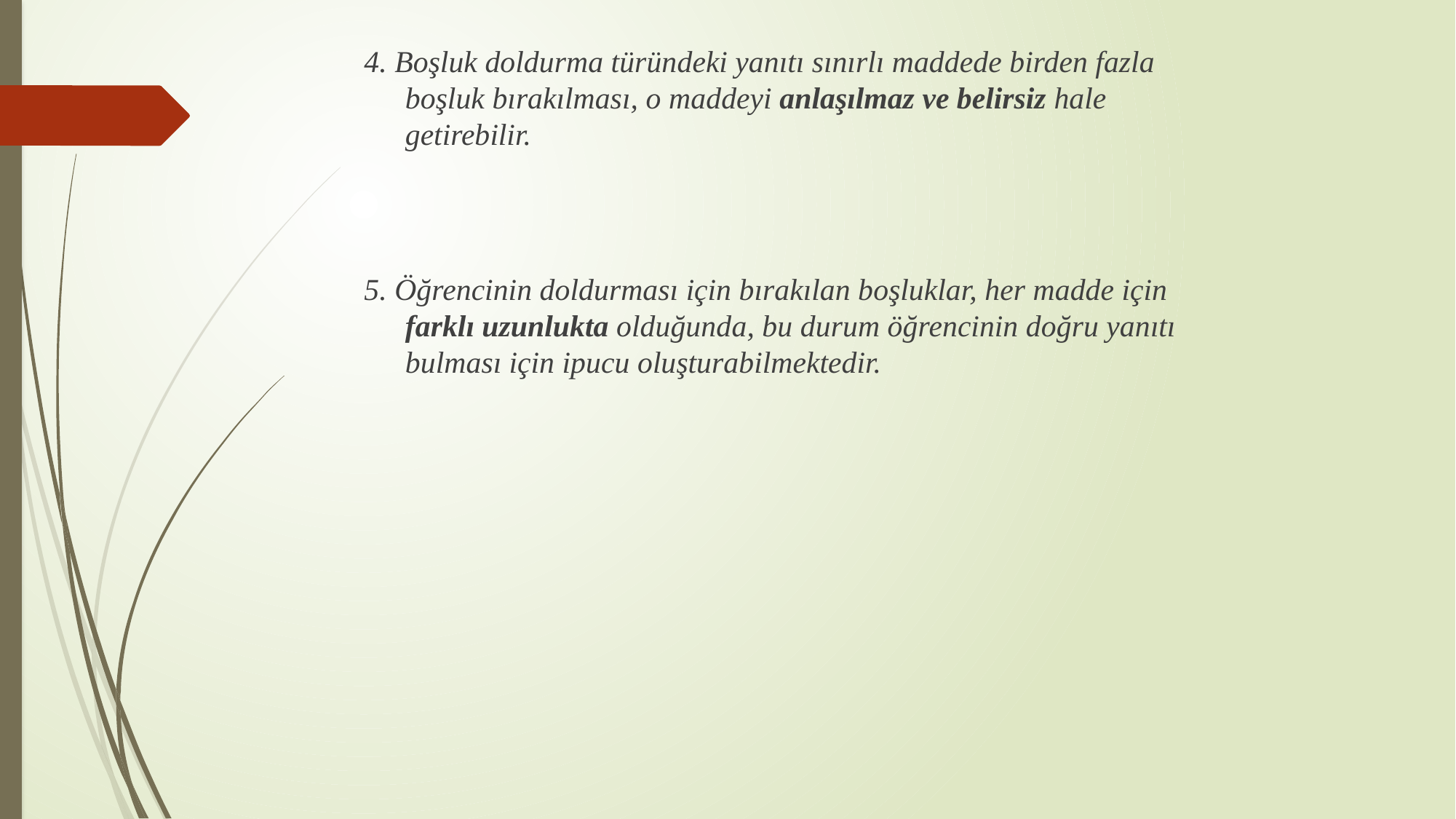

4. Boşluk doldurma türündeki yanıtı sınırlı maddede birden fazla boşluk bırakılması, o maddeyi anlaşılmaz ve belirsiz hale getirebilir.

5. Öğrencinin doldurması için bırakılan boşluklar, her madde için farklı uzunlukta olduğunda, bu durum öğrencinin doğru yanıtı bulması için ipucu oluşturabilmektedir.